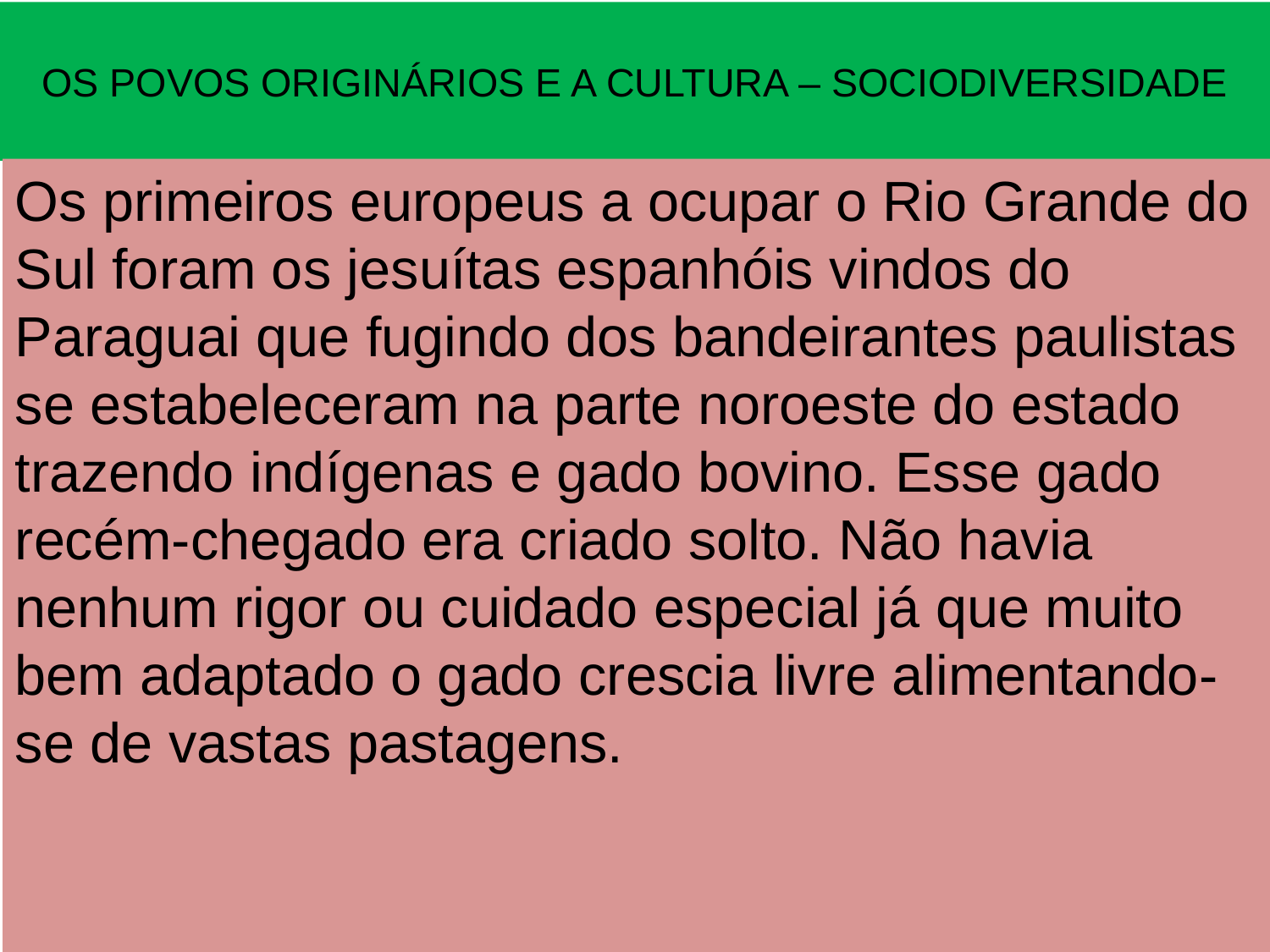

# OS POVOS ORIGINÁRIOS E A CULTURA – SOCIODIVERSIDADE
Os primeiros europeus a ocupar o Rio Grande do Sul foram os jesuítas espanhóis vindos do Paraguai que fugindo dos bandeirantes paulistas se estabeleceram na parte noroeste do estado trazendo indígenas e gado bovino. Esse gado recém-chegado era criado solto. Não havia nenhum rigor ou cuidado especial já que muito bem adaptado o gado crescia livre alimentando-se de vastas pastagens.